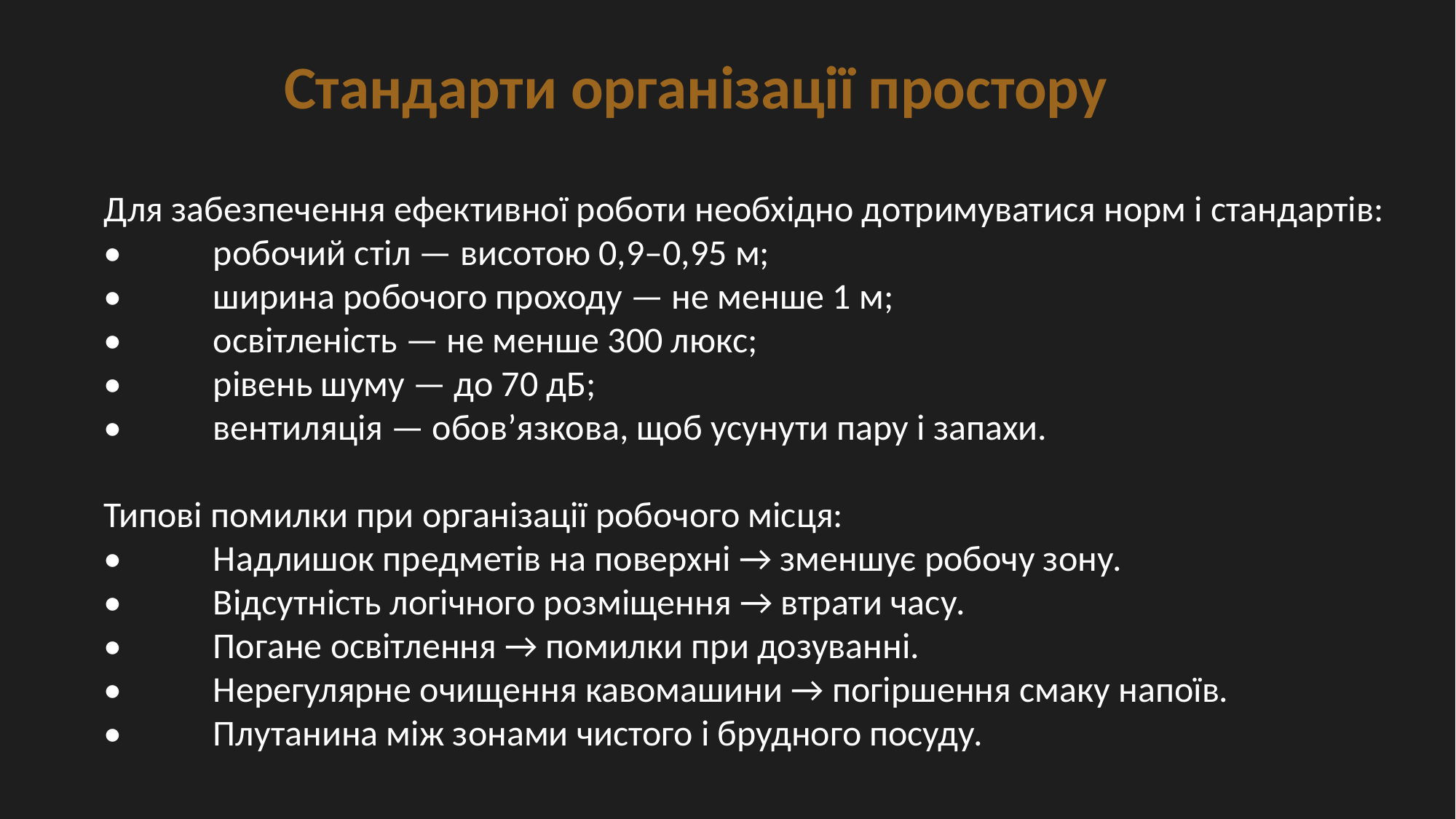

Стандарти організації простору
Для забезпечення ефективної роботи необхідно дотримуватися норм і стандартів:
•	робочий стіл — висотою 0,9–0,95 м;
•	ширина робочого проходу — не менше 1 м;
•	освітленість — не менше 300 люкс;
•	рівень шуму — до 70 дБ;
•	вентиляція — обов’язкова, щоб усунути пару і запахи.

Типові помилки при організації робочого місця:
•	Надлишок предметів на поверхні → зменшує робочу зону.
•	Відсутність логічного розміщення → втрати часу.
•	Погане освітлення → помилки при дозуванні.
•	Нерегулярне очищення кавомашини → погіршення смаку напоїв.
•	Плутанина між зонами чистого і брудного посуду.